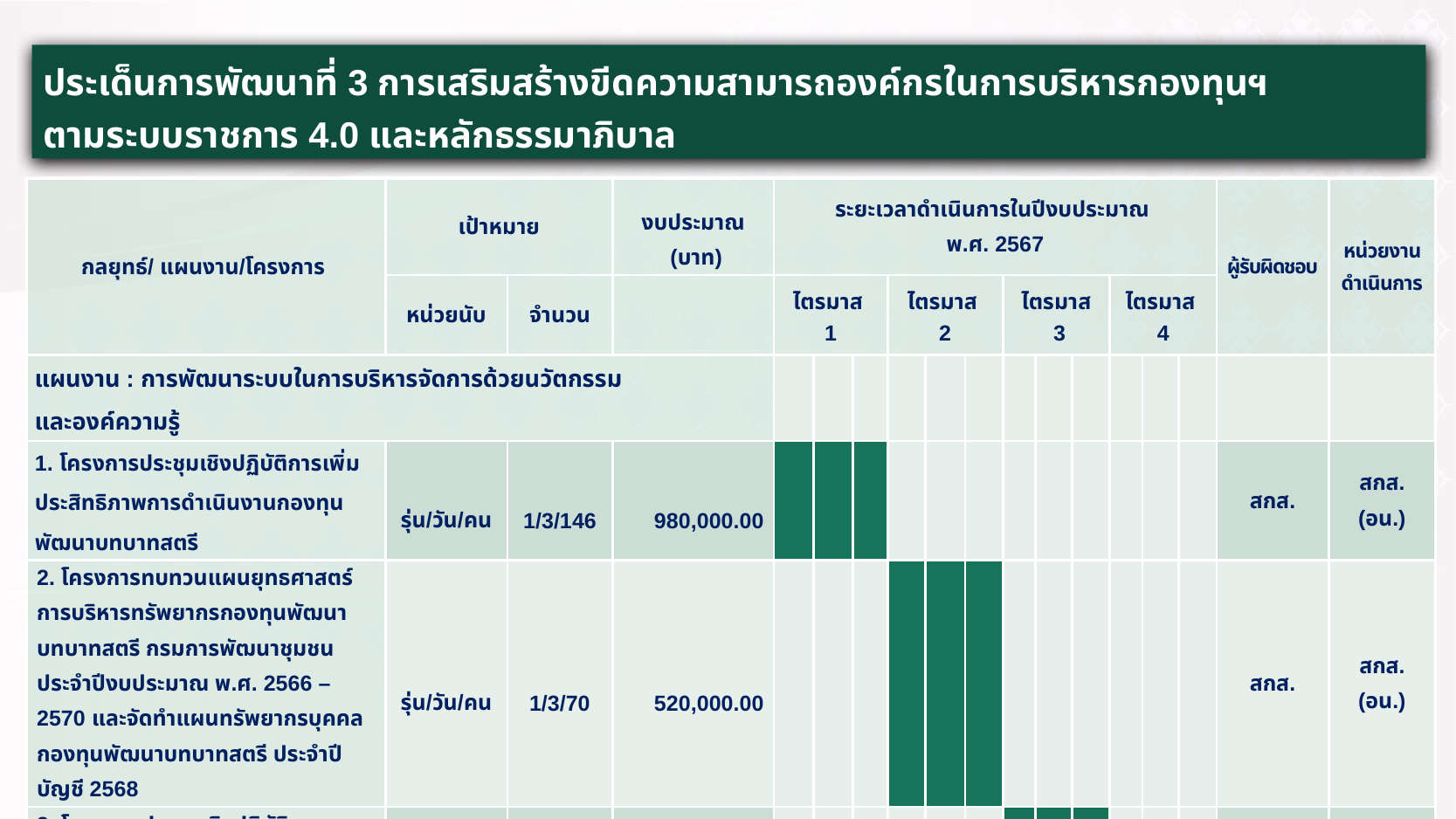

ประเด็นการพัฒนาที่ 3 การเสริมสร้างขีดความสามารถองค์กรในการบริหารกองทุนฯ
ตามระบบราชการ 4.0 และหลักธรรมาภิบาล
| กลยุทธ์/ แผนงาน/โครงการ | เป้าหมาย |  | งบประมาณ (บาท) | ระยะเวลาดำเนินการในปีงบประมาณ พ.ศ. 2567 |  |  |  |  |  |  |  |  |  |  |  | ผู้รับผิดชอบ | หน่วยงานดำเนินการ |
| --- | --- | --- | --- | --- | --- | --- | --- | --- | --- | --- | --- | --- | --- | --- | --- | --- | --- |
|  | หน่วยนับ | จำนวน |  | ไตรมาส 1 |  |  | ไตรมาส 2 |  |  | ไตรมาส 3 |  |  | ไตรมาส 4 |  |  |  |  |
| แผนงาน : การพัฒนาระบบในการบริหารจัดการด้วยนวัตกรรม และองค์ความรู้ |  |  |  |  |  |  |  |  |  |  |  |  |  |  |  |  |  |
| 1. โครงการประชุมเชิงปฏิบัติการเพิ่มประสิทธิภาพการดำเนินงานกองทุนพัฒนาบทบาทสตรี | รุ่น/วัน/คน | 1/3/146 | 980,000.00 |  |  |  |  |  |  |  |  |  |  |  |  | สกส. | สกส. (อน.) |
| 2. โครงการทบทวนแผนยุทธศาสตร์การบริหารทรัพยากรกองทุนพัฒนาบทบาทสตรี กรมการพัฒนาชุมชน ประจำปีงบประมาณ พ.ศ. 2566 – 2570 และจัดทำแผนทรัพยากรบุคคล กองทุนพัฒนาบทบาทสตรี ประจำปีบัญชี 2568 | รุ่น/วัน/คน | 1/3/70 | 520,000.00 |  |  |  |  |  |  |  |  |  |  |  |  | สกส. | สกส. (อน.) |
| 3. โครงการประชุมเชิงปฏิบัติการควบคุมภายในและบริหารจัดการความเสี่ยงของกองทุนพัฒนาบทบาทสตรี ประจำปีบัญชี 2567 | รุ่น/วัน/คน | 1/3/66 | 487,800.00 |  |  |  |  |  |  |  |  |  |  |  |  | สกส. | สกส. (อน.) |